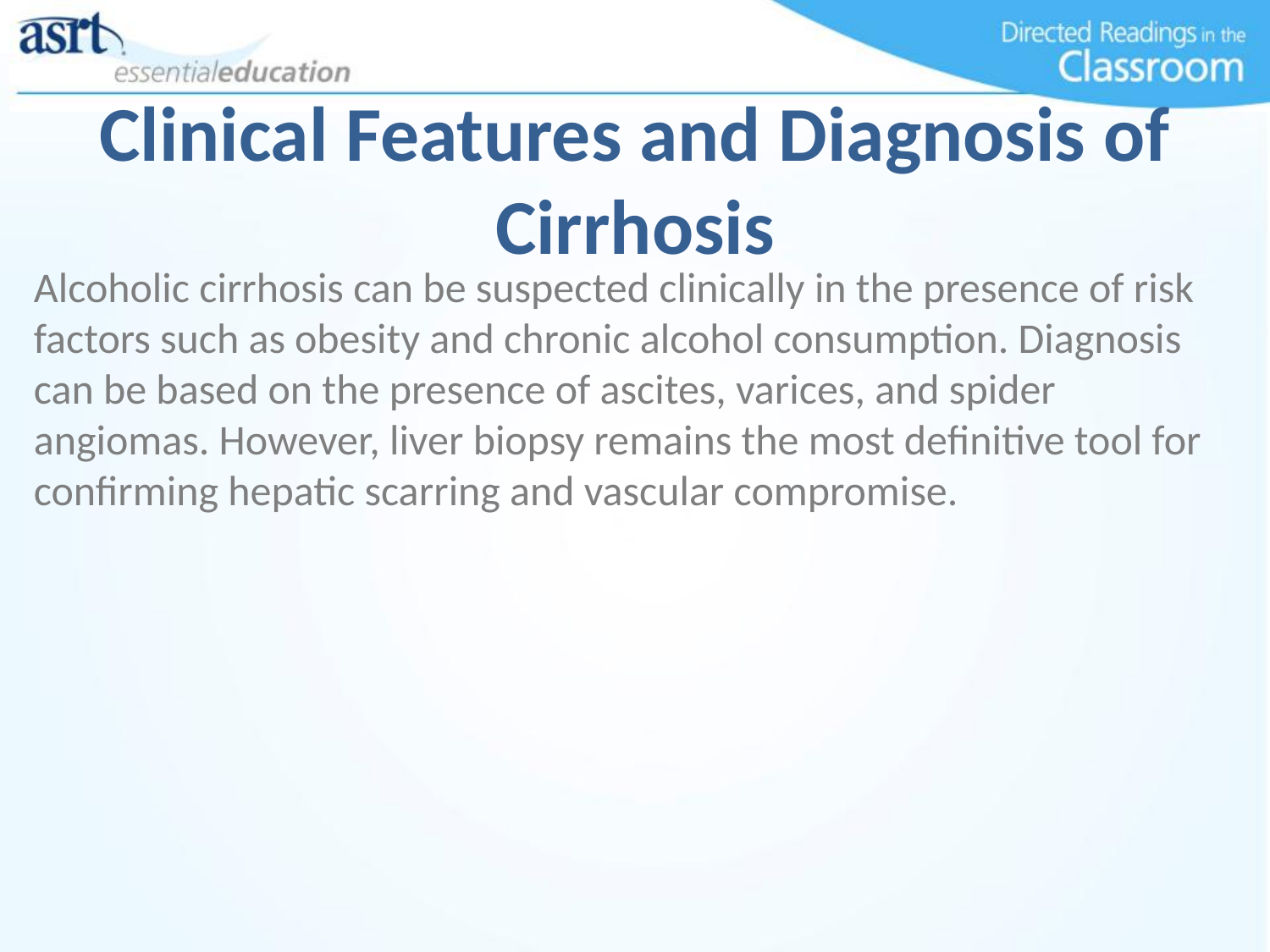

Clinical Features and Diagnosis of Cirrhosis
Alcoholic cirrhosis can be suspected clinically in the presence of risk factors such as obesity and chronic alcohol consumption. Diagnosis can be based on the presence of ascites, varices, and spider angiomas. However, liver biopsy remains the most definitive tool for confirming hepatic scarring and vascular compromise.